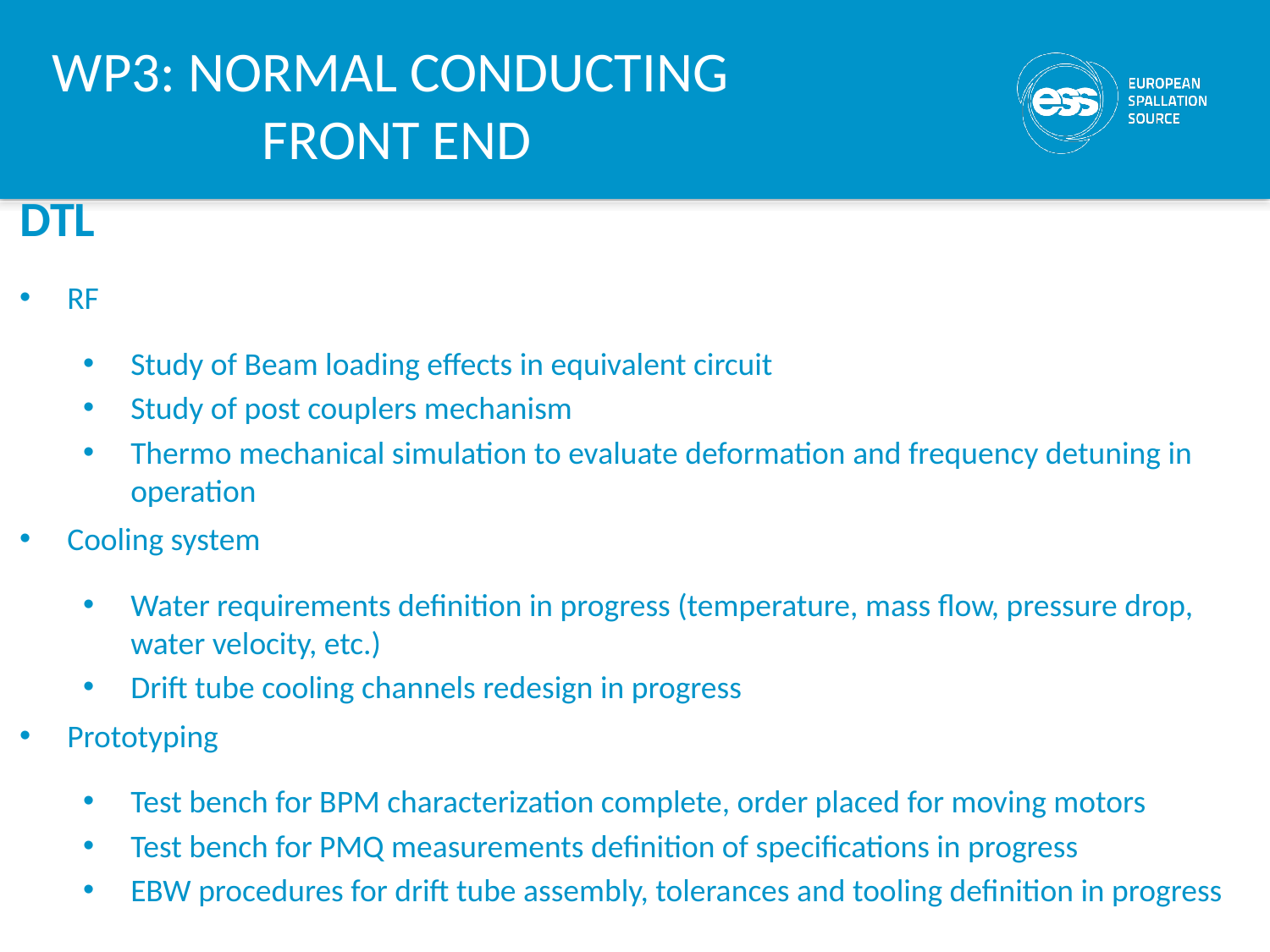

WP3: NORMAL CONDUCTING
FRONT END
DTL
RF
Study of Beam loading effects in equivalent circuit
Study of post couplers mechanism
Thermo mechanical simulation to evaluate deformation and frequency detuning in operation
Cooling system
Water requirements definition in progress (temperature, mass flow, pressure drop, water velocity, etc.)
Drift tube cooling channels redesign in progress
Prototyping
Test bench for BPM characterization complete, order placed for moving motors
Test bench for PMQ measurements definition of specifications in progress
EBW procedures for drift tube assembly, tolerances and tooling definition in progress